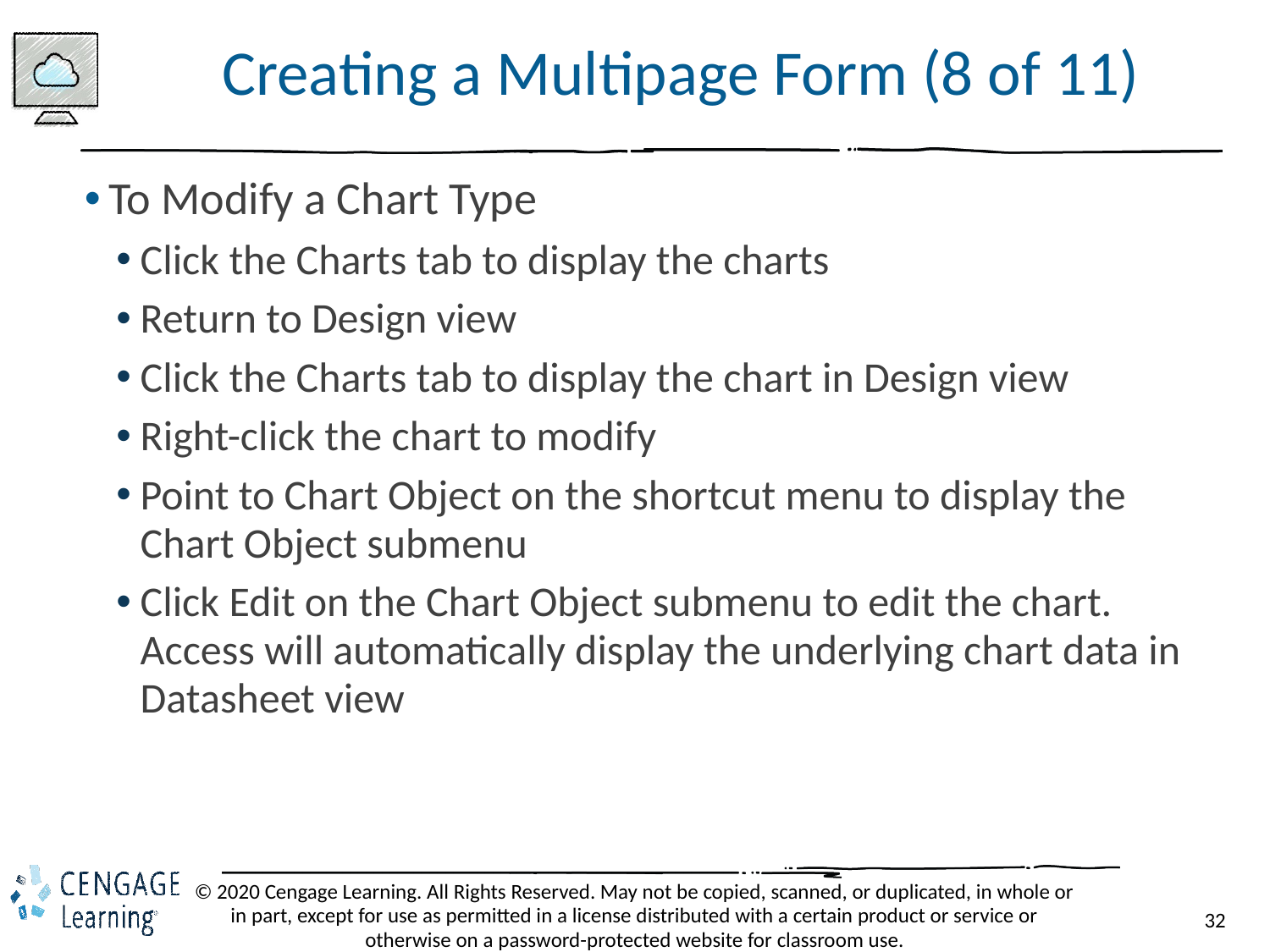

# Creating a Multipage Form (8 of 11)
To Modify a Chart Type
Click the Charts tab to display the charts
Return to Design view
Click the Charts tab to display the chart in Design view
Right-click the chart to modify
Point to Chart Object on the shortcut menu to display the Chart Object submenu
Click Edit on the Chart Object submenu to edit the chart. Access will automatically display the underlying chart data in Datasheet view